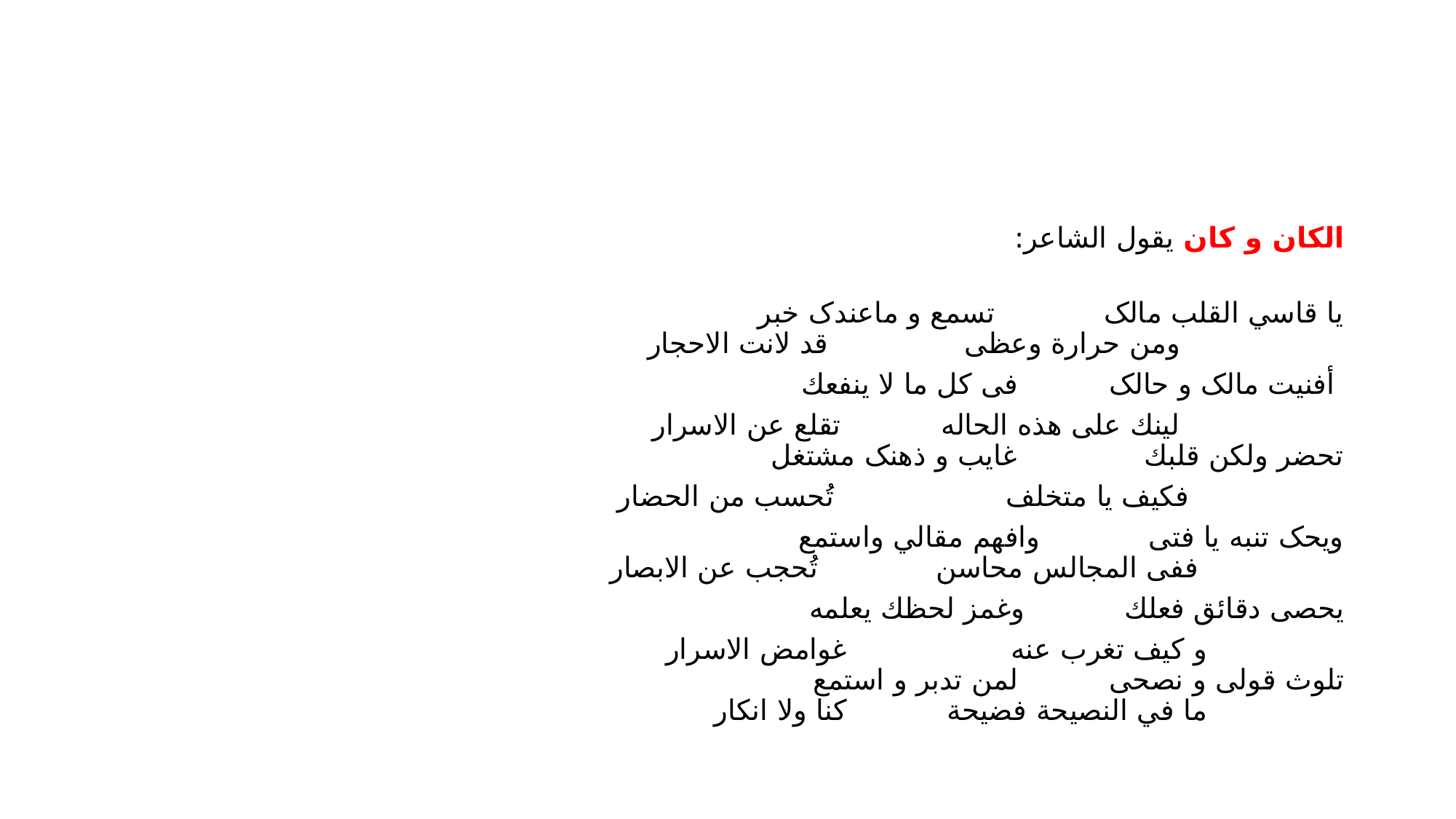

#
الكان و كان يقول الشاعر:
یا قاسي القلب مالک            تسمع و ماعندک خبر
                  ومن حرارة وعظى               قد لانت الاحجار
 أفنيت مالک و حالک          فی کل ما لا ينفعك
                  لينك على هذه الحاله           تقلع عن الاسرار
تحضر ولكن قلبك              غایب و ذهنک مشتغل
                 فكيف يا متخلف                   تُحسب من الحضار
ویحک تنبه يا فتى            وافهم مقالي واستمع
                ففى المجالس محاسن             تُحجب عن الابصار
یحصی دقائق فعلك           وغمز لحظك يعلمه
               و كيف تغرب عنه                  غوامض الاسرار
تلوث قولی و نصحی          لمن تدبر و استمع
               ما في النصيحة فضيحة           كنا ولا انکار